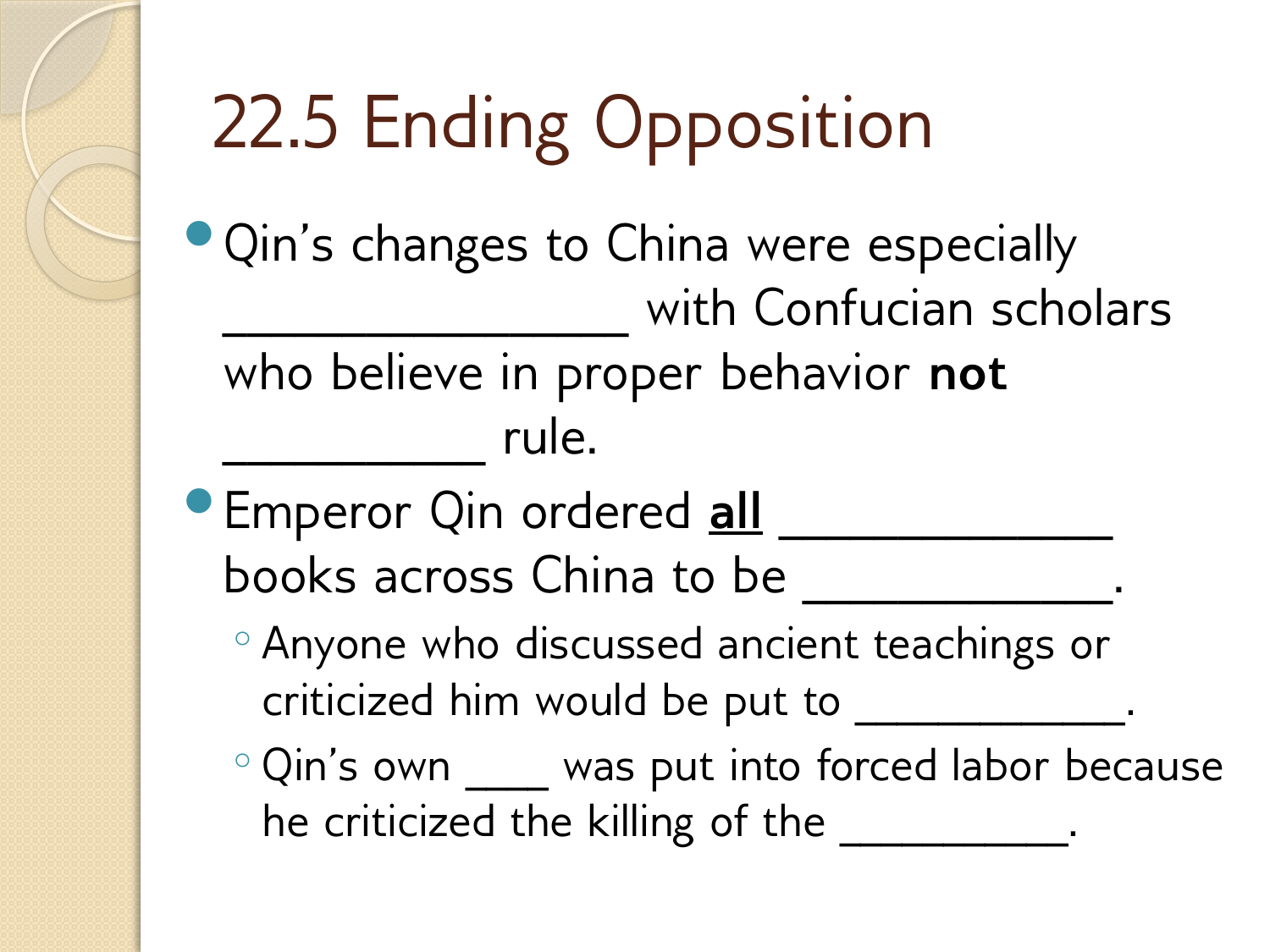

# 22.5 Ending Opposition
Qin’s changes to China were especially _________________ with Confucian scholars who believe in proper behavior not ___________ rule.
Emperor Qin ordered all ______________ books across China to be _____________.
Anyone who discussed ancient teachings or criticized him would be put to _____________.
Qin’s own ____ was put into forced labor because he criticized the killing of the ___________.